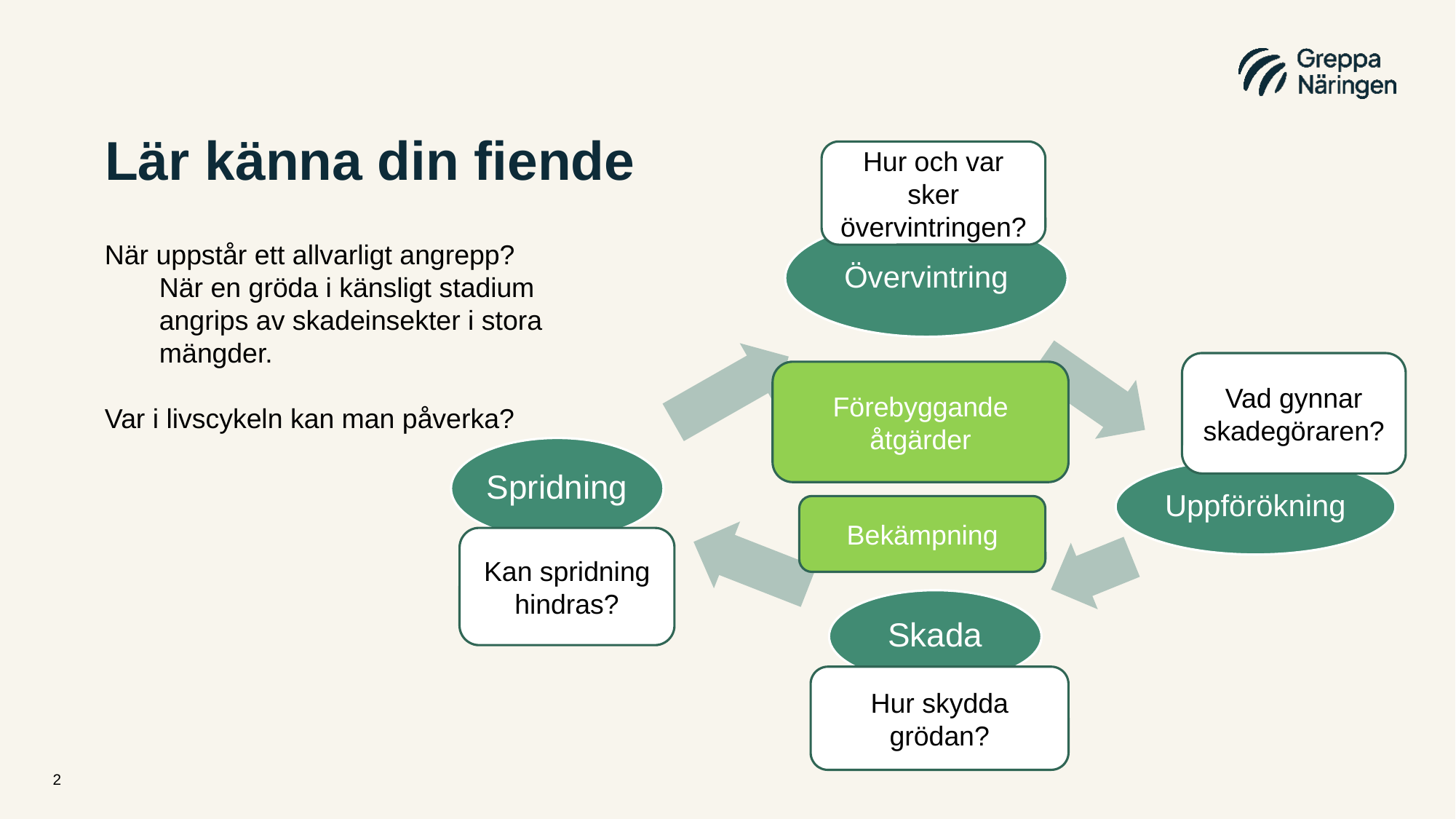

# Lär känna din fiende
Övervintring

Uppförökning

Skada

Spridning

Hur och var sker övervintringen?
När uppstår ett allvarligt angrepp?
När en gröda i känsligt stadium angrips av skadeinsekter i stora mängder.

Var i livscykeln kan man påverka?
Vad gynnar skadegöraren?
Förebyggande åtgärder
Bekämpning
Kan spridning hindras?
Hur skydda grödan?
2